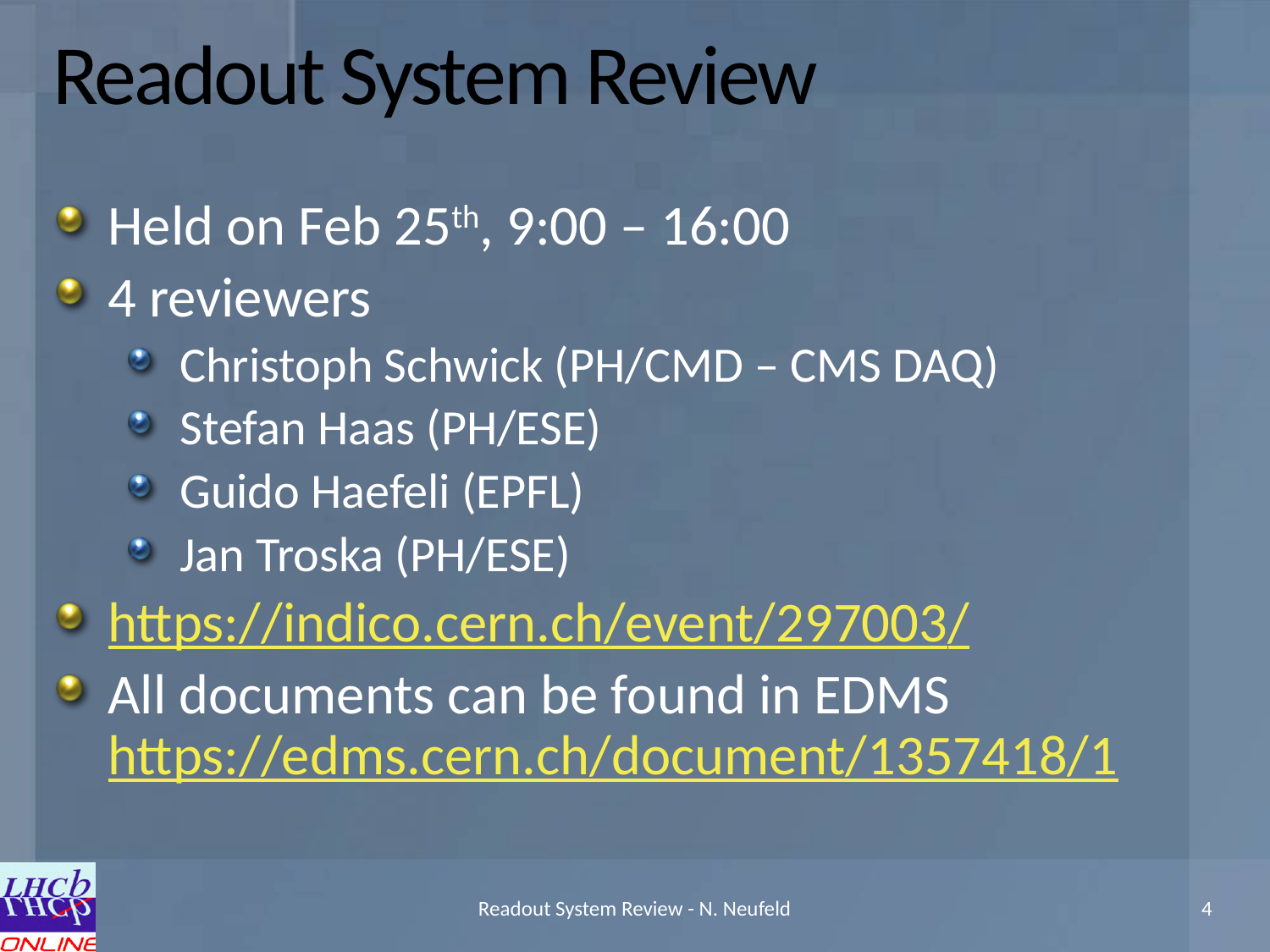

# Readout System Review
Held on Feb 25th, 9:00 – 16:00
4 reviewers
Christoph Schwick (PH/CMD – CMS DAQ)
Stefan Haas (PH/ESE)
Guido Haefeli (EPFL)
Jan Troska (PH/ESE)
https://indico.cern.ch/event/297003/
All documents can be found in EDMS
https://edms.cern.ch/document/1357418/1

Readout System Review - N. Neufeld
4